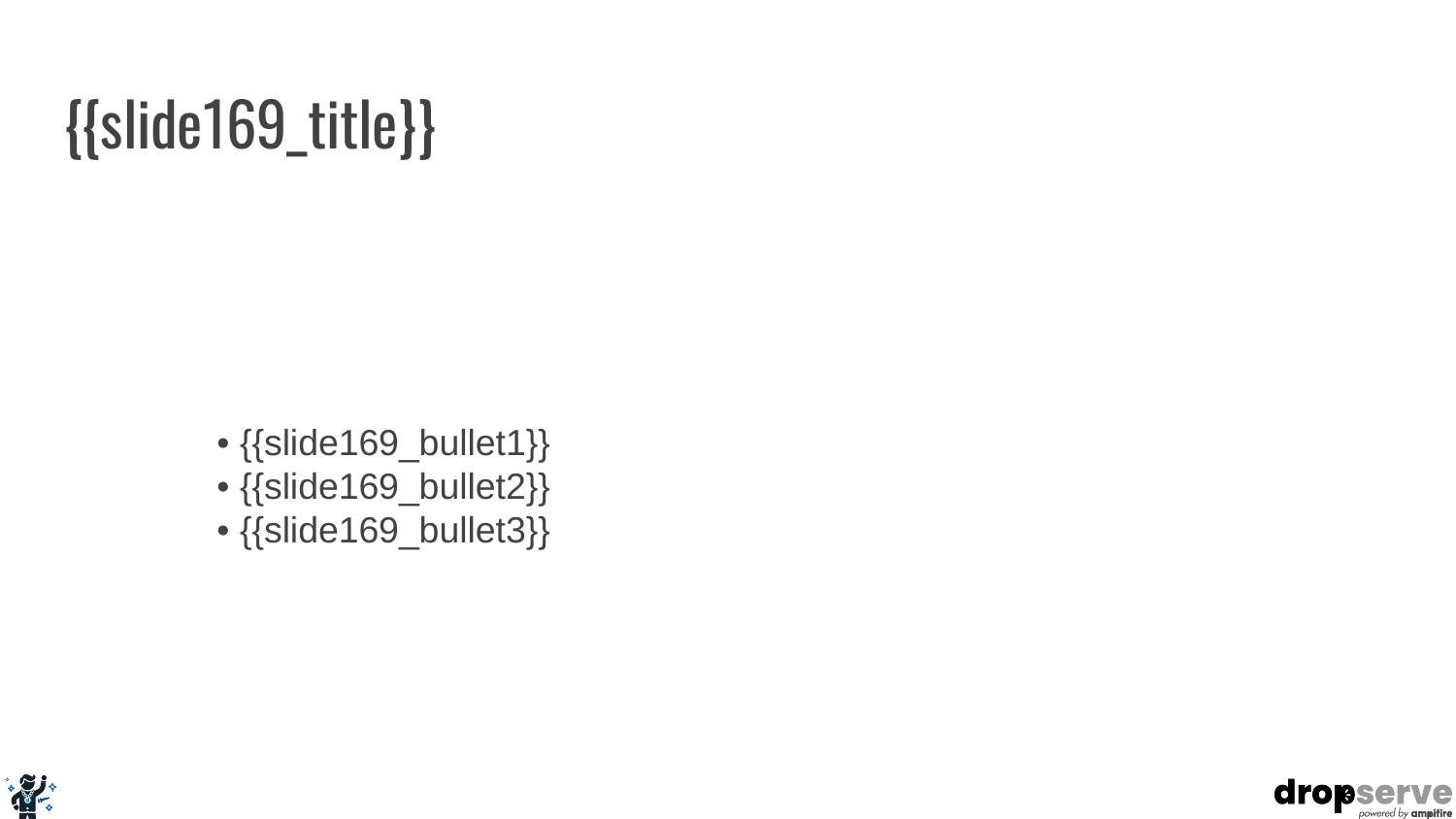

# {{slide169_title}}
• {{slide169_bullet1}}
• {{slide169_bullet2}}
• {{slide169_bullet3}}